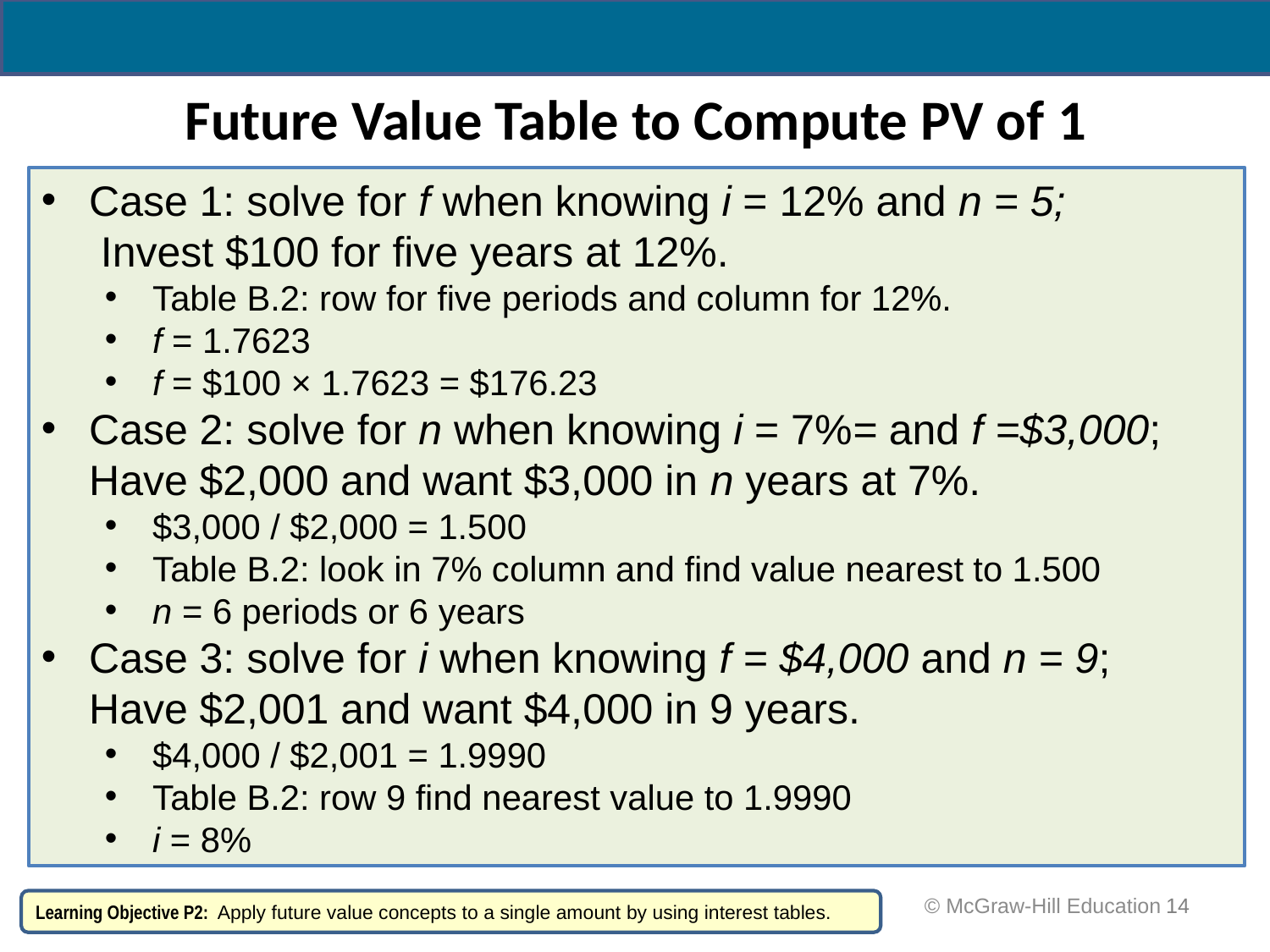

# Future Value Table to Compute PV of 1
Case 1: solve for f when knowing i = 12% and n = 5;
     Invest $100 for five years at 12%.
Table B.2: row for five periods and column for 12%.
f = 1.7623
f = $100 × 1.7623 = $176.23
Case 2: solve for n when knowing i = 7%= and f =$3,000; Have $2,000 and want $3,000 in n years at 7%.
$3,000 / $2,000 = 1.500
Table B.2: look in 7% column and find value nearest to 1.500
n = 6 periods or 6 years
Case 3: solve for i when knowing f = $4,000 and n = 9;
Have $2,001 and want $4,000 in 9 years.
$4,000 / $2,001 = 1.9990
Table B.2: row 9 find nearest value to 1.9990
i = 8%
 © McGraw-Hill Education
14
Learning Objective P2:  Apply future value concepts to a single amount by using interest tables.